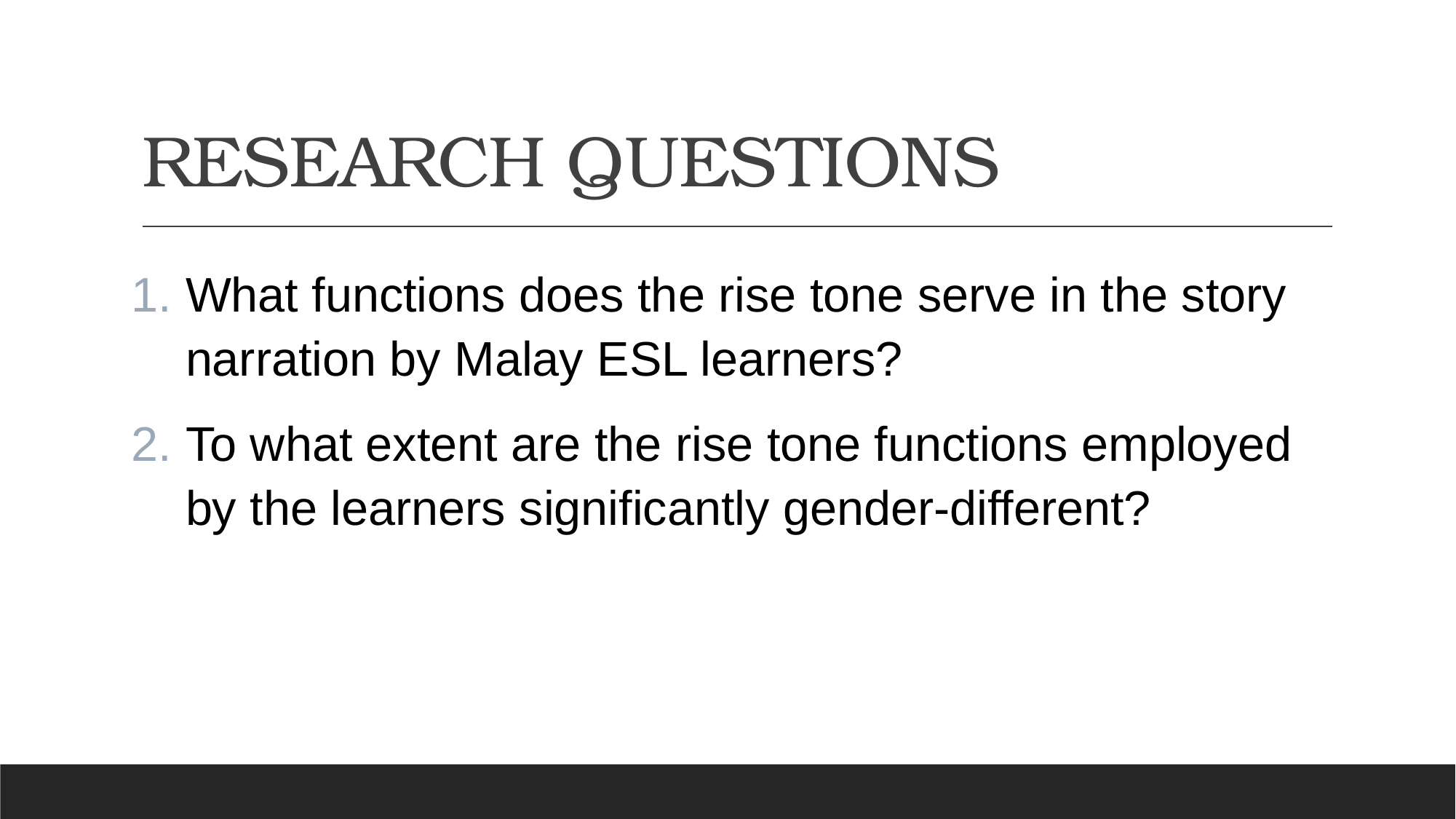

# RESEARCH QUESTIONS
What functions does the rise tone serve in the story narration by Malay ESL learners?
To what extent are the rise tone functions employed by the learners significantly gender-different?